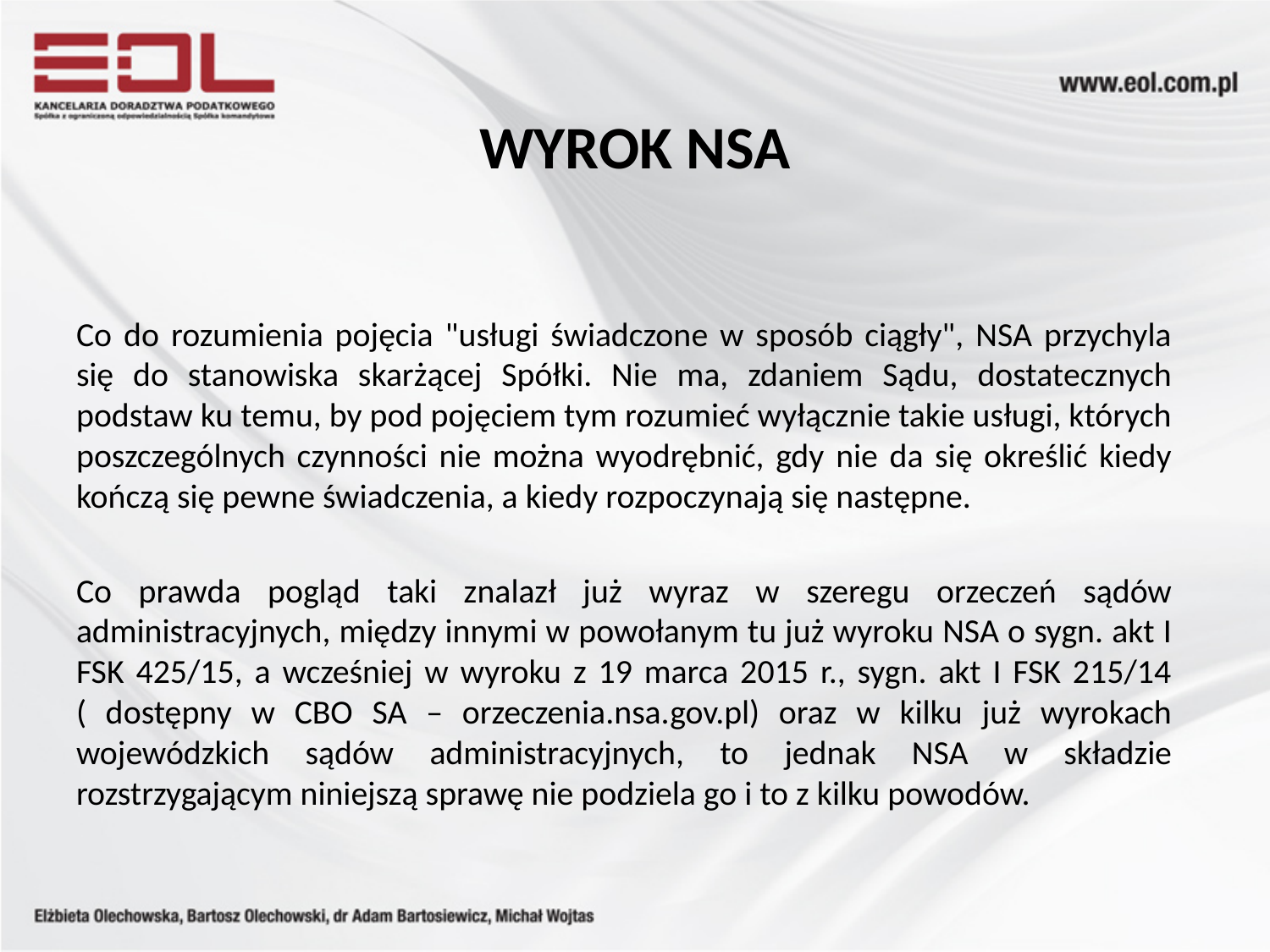

# WYROK NSA
Co do rozumienia pojęcia "usługi świadczone w sposób ciągły", NSA przychyla się do stanowiska skarżącej Spółki. Nie ma, zdaniem Sądu, dostatecznych podstaw ku temu, by pod pojęciem tym rozumieć wyłącznie takie usługi, których poszczególnych czynności nie można wyodrębnić, gdy nie da się określić kiedy kończą się pewne świadczenia, a kiedy rozpoczynają się następne.

Co prawda pogląd taki znalazł już wyraz w szeregu orzeczeń sądów administracyjnych, między innymi w powołanym tu już wyroku NSA o sygn. akt I FSK 425/15, a wcześniej w wyroku z 19 marca 2015 r., sygn. akt I FSK 215/14 ( dostępny w CBO SA – orzeczenia.nsa.gov.pl) oraz w kilku już wyrokach wojewódzkich sądów administracyjnych, to jednak NSA w składzie rozstrzygającym niniejszą sprawę nie podziela go i to z kilku powodów.